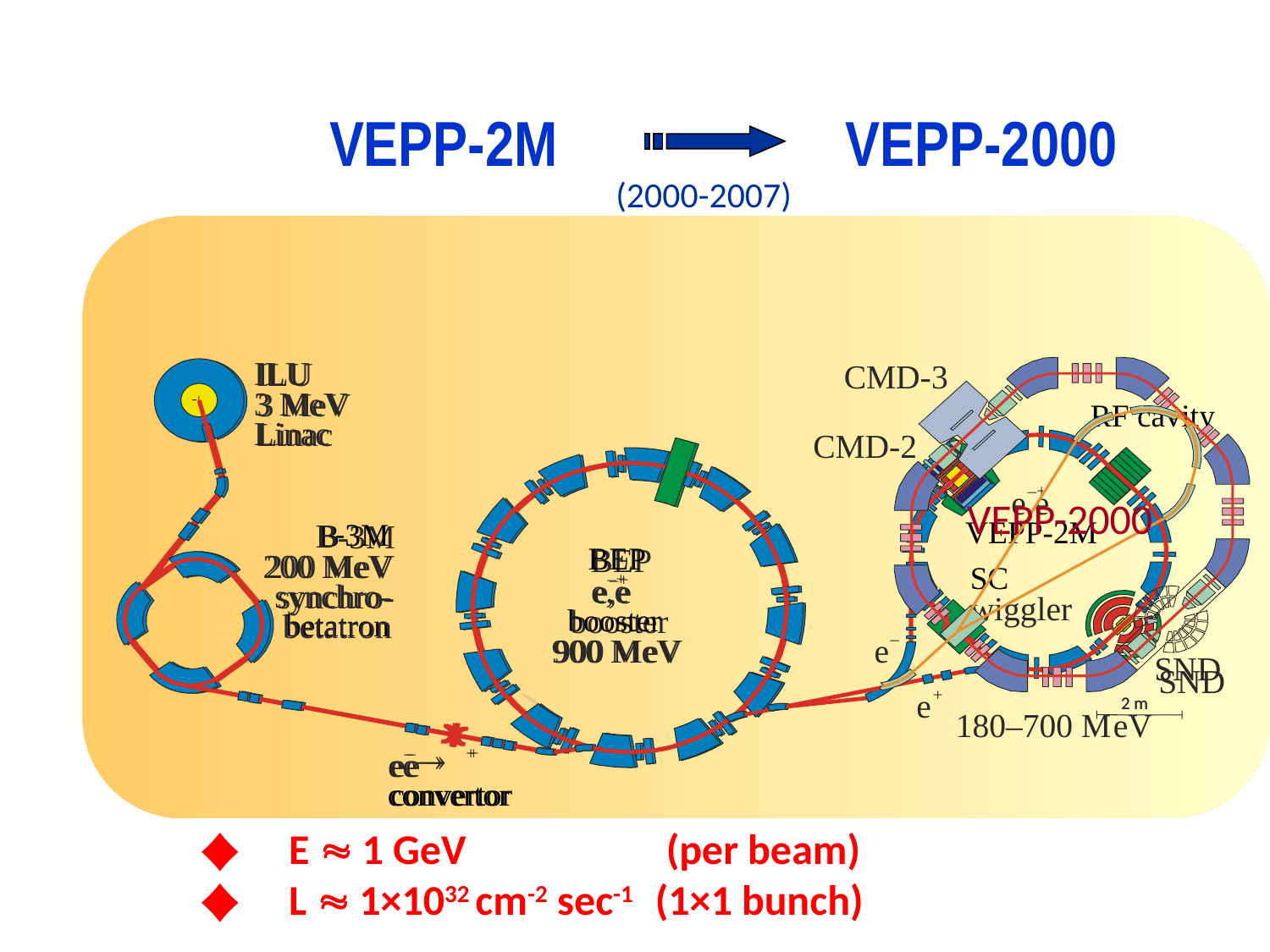

VEPP-2M                    VEPP-2000

(2000-2007)

ILU

3 MeV
RF cavity
Linac
CMD
-2

–+
e,e

VEPP-2M

B
-3M
BEP
200 M
eV
SC

–+
e,e
synchro-
wiggler

booster
betatron

–
e
900 M
eV

SND

+

e

180–700 M
eV

→

–
+
ee

convertor

ILU
CMD
-3

3 MeV

Linac

B
-3M

BEP

200 M
eV

–+
e,e

synchro-

booster

betatron

900 M
eV

SND

→

–
+

ee

convertor

2 m
2 m

VEPP-2000

♦     E ≈ 1 GeV                     (per beam)
♦     L ≈ 1×1032 cm-2 sec-1    (1×1 bunch)